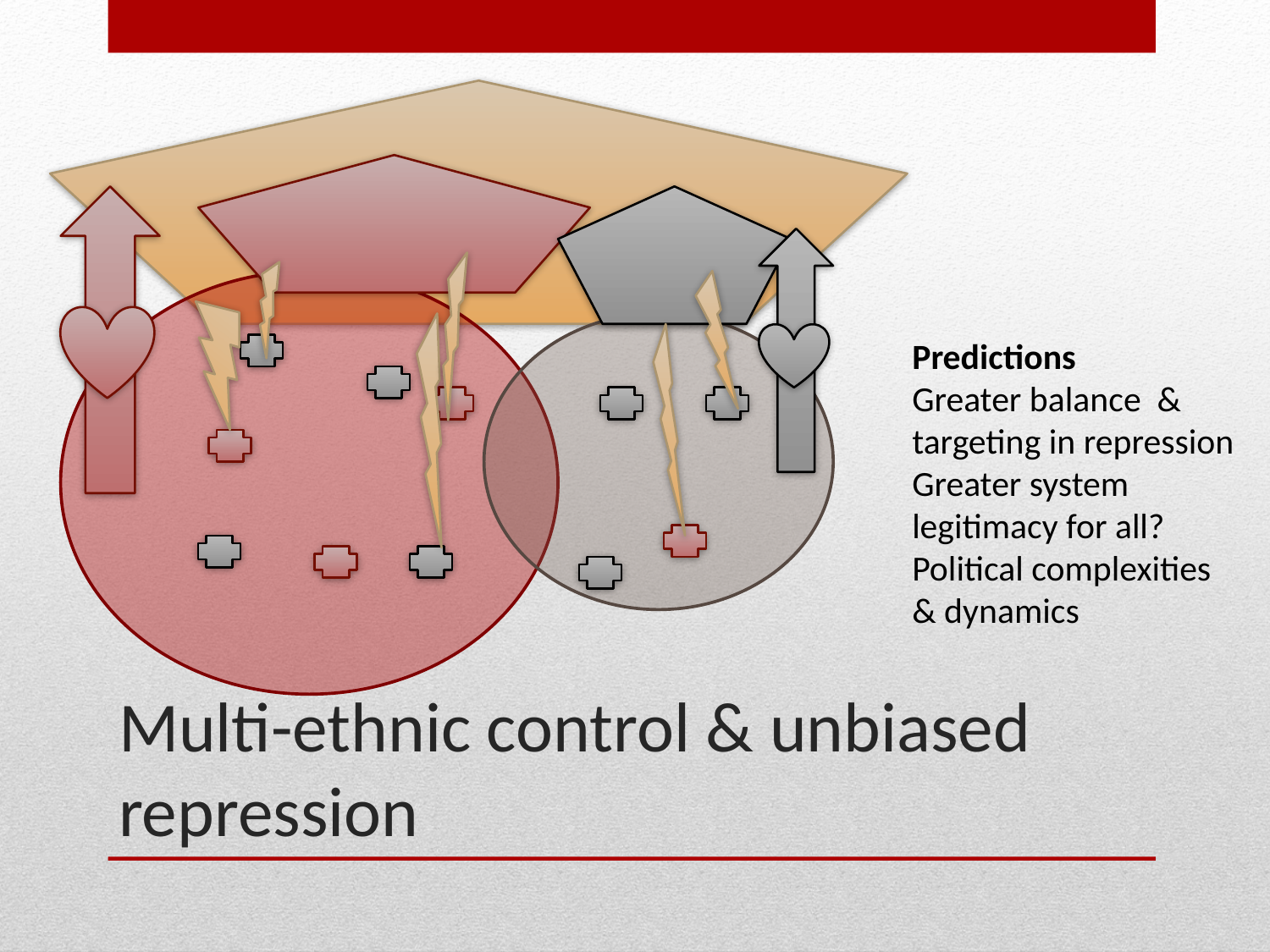

Regime

Predictions
Greater balance  & targeting in repression
Greater system legitimacy for all?
Political complexities & dynamics

# Multi-ethnic control & unbiased repression